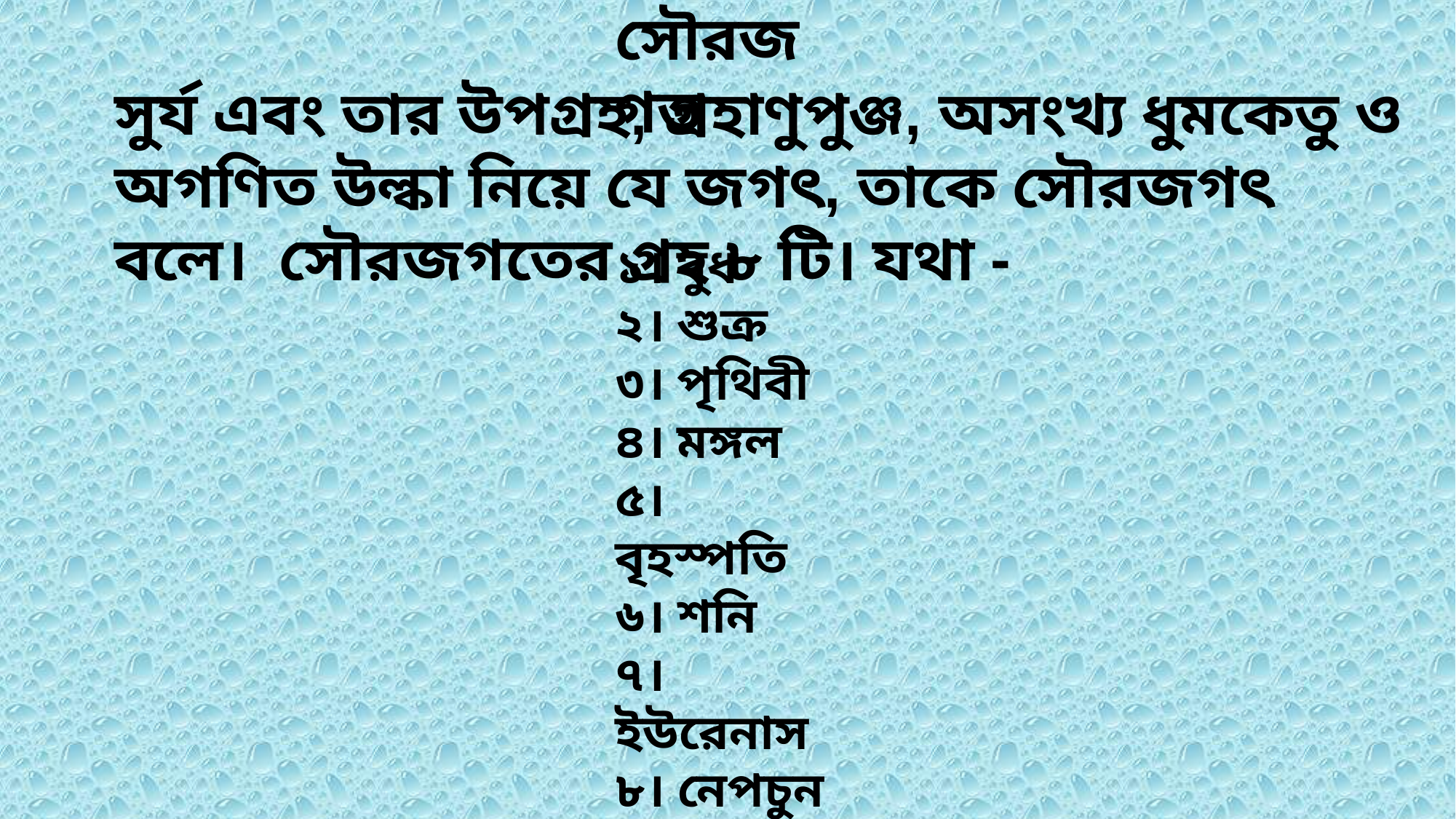

সৌরজগত
সুর্য এবং তার উপগ্রহ, গ্রহাণুপুঞ্জ, অসংখ্য ধুমকেতু ও অগণিত উল্কা নিয়ে যে জগৎ, তাকে সৌরজগৎ বলে।  সৌরজগতের গ্রহ ৮ টি। যথা -

১। বুধ
২। শুক্র
৩। পৃথিবী
৪। মঙ্গল
৫। বৃহস্পতি
৬। শনি
৭। ইউরেনাস
৮। নেপচুন